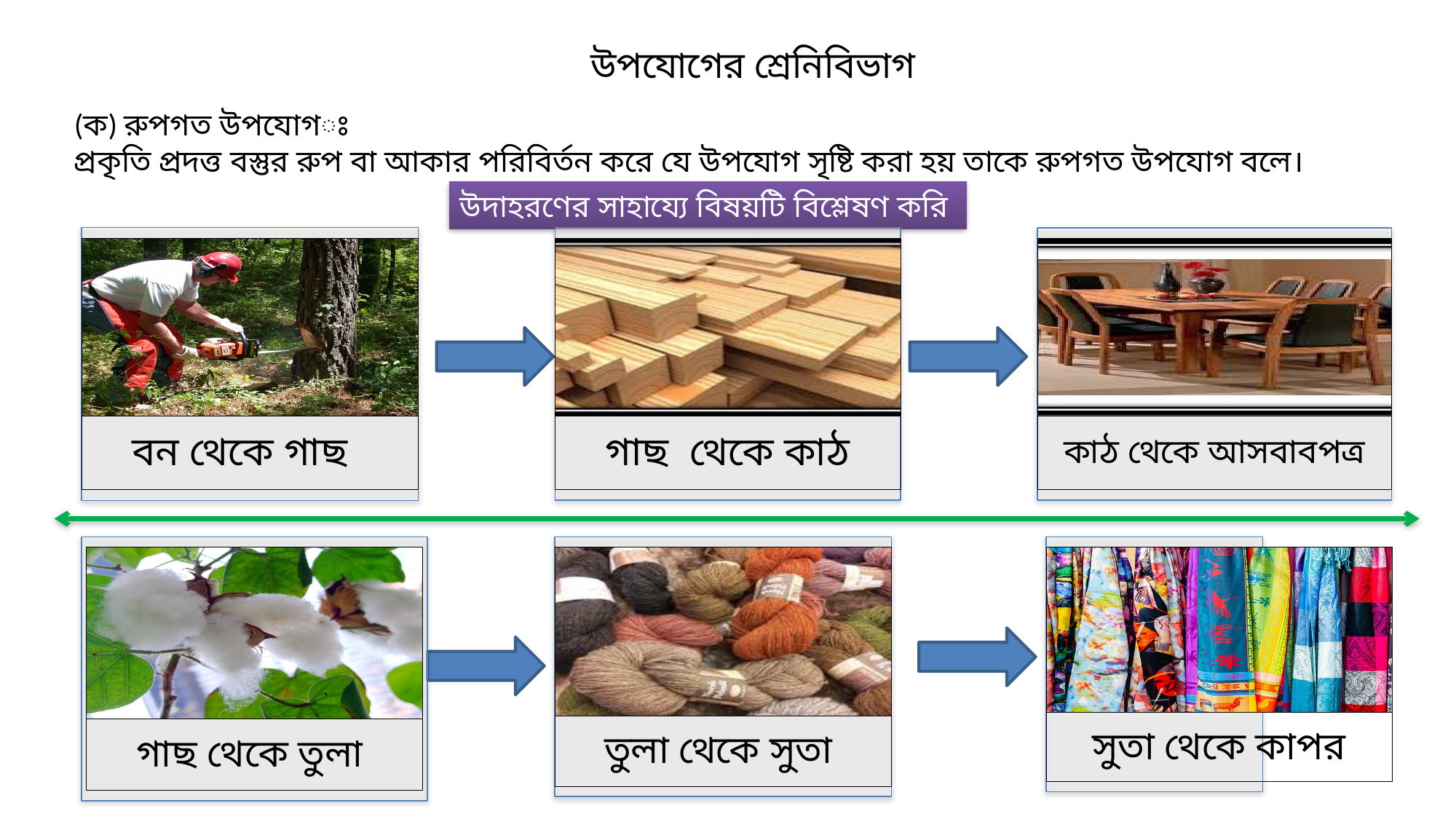

উপযোগের শ্রেনিবিভাগ
(ক) রুপগত উপযোগঃ
প্রকৃতি প্রদত্ত বস্তুর রুপ বা আকার পরিবির্তন করে যে উপযোগ সৃষ্টি করা হয় তাকে রুপগত উপযোগ বলে।
উদাহরণের সাহায্যে বিষয়টি বিশ্লেষণ করি
বন থেকে গাছ
গাছ  থেকে কাঠ
কাঠ থেকে আসবাবপত্র

গাছ থেকে তুলা
তুলা থেকে সুতা
সুতা থেকে কাপর